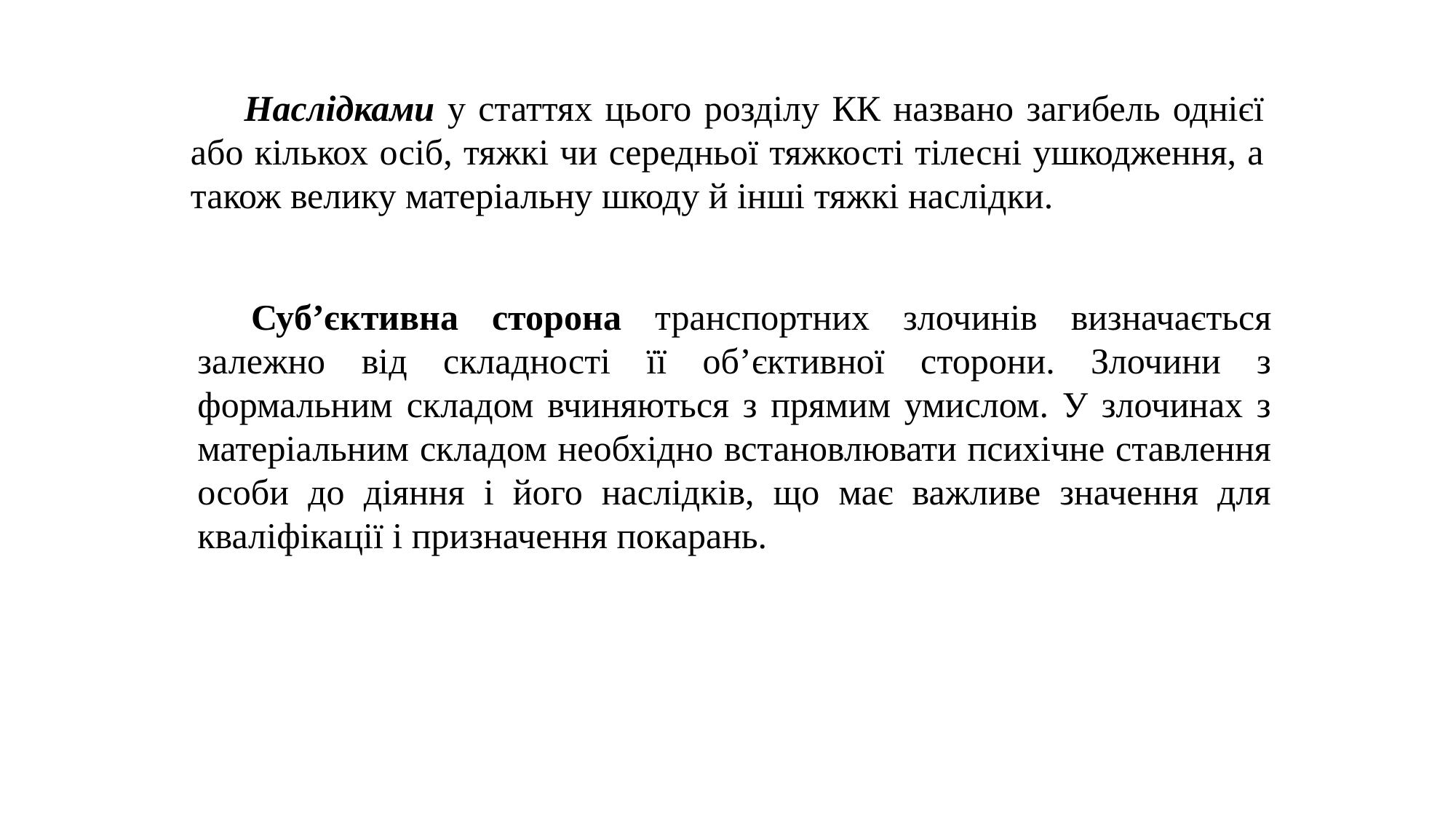

Наслідками у статтях цього розділу КК названо загибель однієї або кількох осіб, тяжкі чи середньої тяжкості тілесні ушкодження, а також велику матеріальну шкоду й інші тяжкі наслідки.
Суб’єктивна сторона транспортних злочинів визначається залежно від складності її об’єктивної сторони. Злочини з формальним складом вчиняються з прямим умислом. У злочинах з матеріальним складом необхідно встановлювати психічне ставлення особи до діяння і його наслідків, що має важливе значення для кваліфікації і призначення покарань.